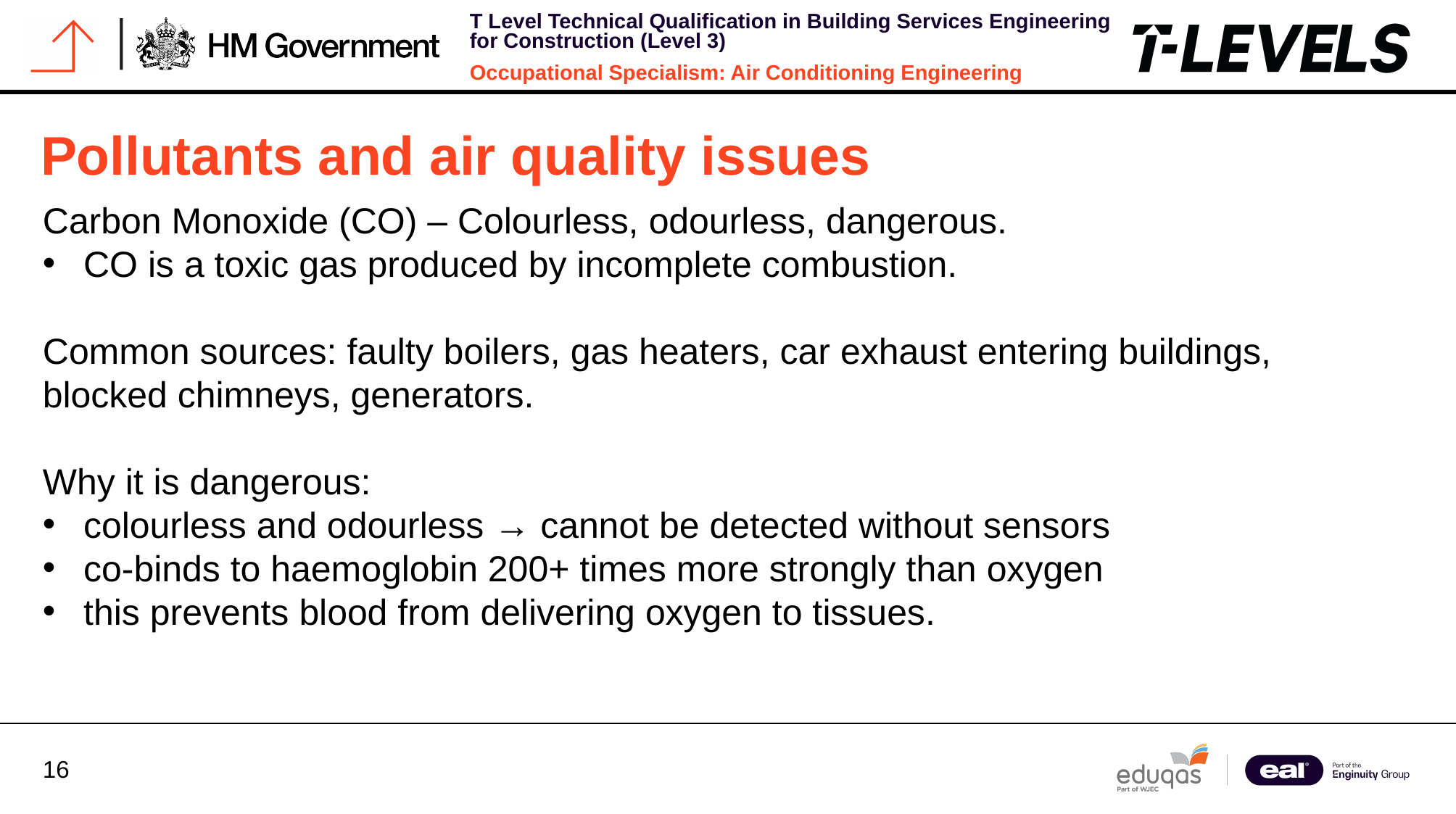

Pollutants and air quality issues
Carbon Monoxide (CO) – Colourless, odourless, dangerous.
CO is a toxic gas produced by incomplete combustion.
Common sources: faulty boilers, gas heaters, car exhaust entering buildings, blocked chimneys, generators.
Why it is dangerous:
colourless and odourless → cannot be detected without sensors
co-binds to haemoglobin 200+ times more strongly than oxygen
this prevents blood from delivering oxygen to tissues.